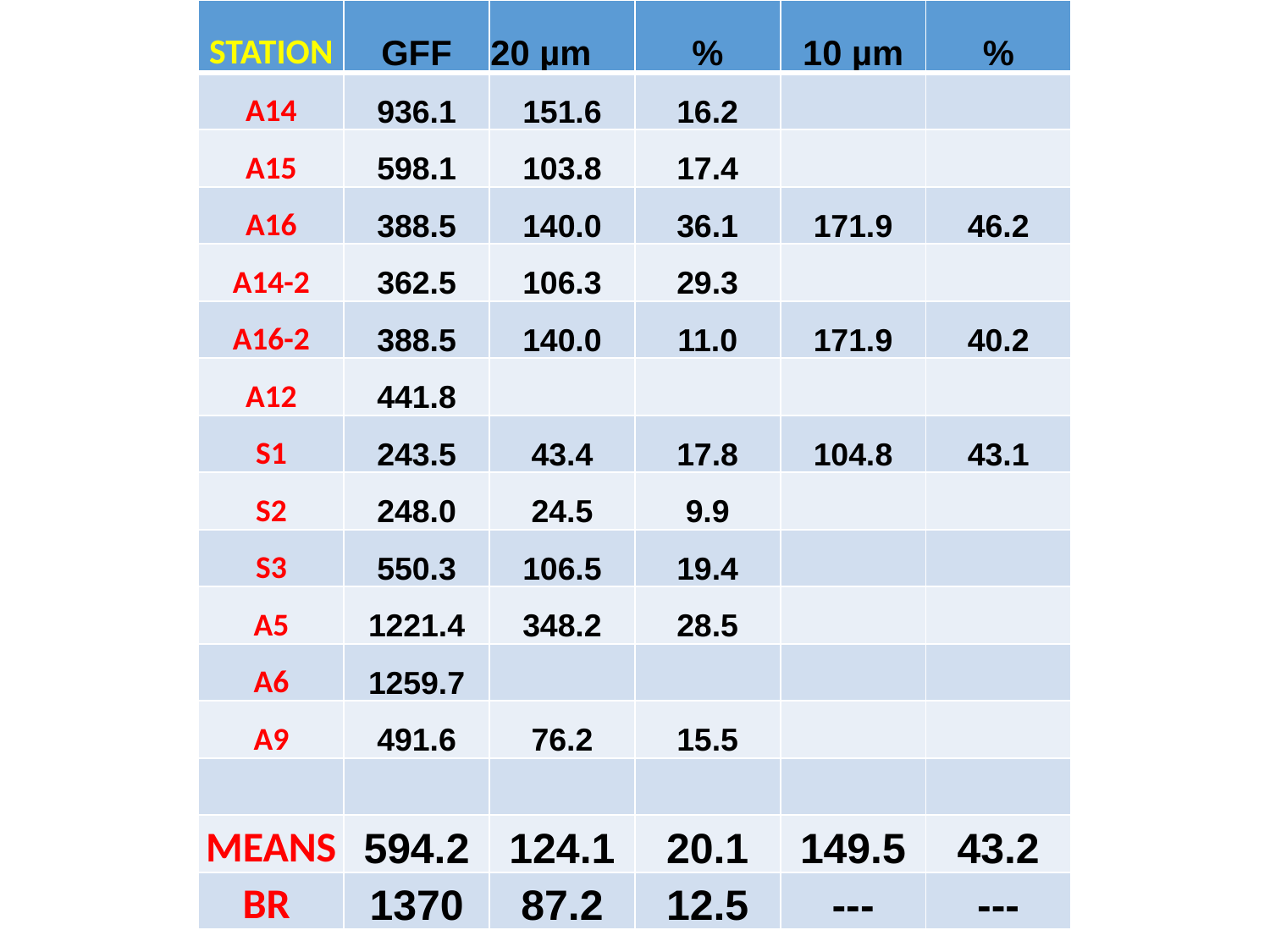

| STATION | GFF | 20 µm | % | 10 µm | % |
| --- | --- | --- | --- | --- | --- |
| A14 | 936.1 | 151.6 | 16.2 |  |  |
| A15 | 598.1 | 103.8 | 17.4 |  |  |
| A16 | 388.5 | 140.0 | 36.1 | 171.9 | 46.2 |
| A14-2 | 362.5 | 106.3 | 29.3 |  |  |
| A16-2 | 388.5 | 140.0 | 11.0 | 171.9 | 40.2 |
| A12 | 441.8 |  |  |  |  |
| S1 | 243.5 | 43.4 | 17.8 | 104.8 | 43.1 |
| S2 | 248.0 | 24.5 | 9.9 |  |  |
| S3 | 550.3 | 106.5 | 19.4 |  |  |
| A5 | 1221.4 | 348.2 | 28.5 |  |  |
| A6 | 1259.7 |  |  |  |  |
| A9 | 491.6 | 76.2 | 15.5 |  |  |
|  |  |  |  |  |  |
| MEANS | 594.2 | 124.1 | 20.1 | 149.5 | 43.2 |
| BR | 1370 | 87.2 | 12.5 | --- | --- |